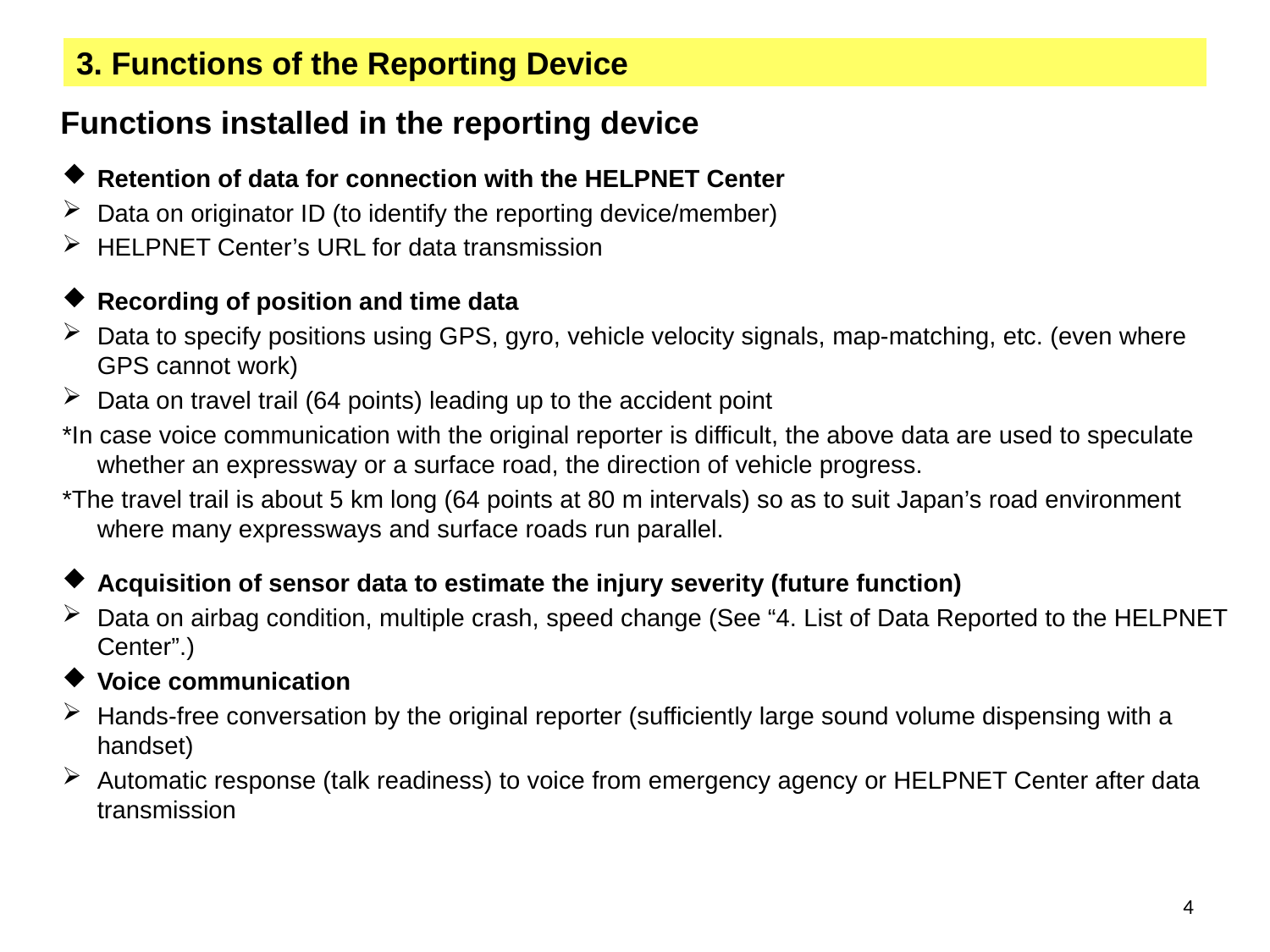

# 3. Functions of the Reporting Device
Functions installed in the reporting device
Retention of data for connection with the HELPNET Center
Data on originator ID (to identify the reporting device/member)
HELPNET Center’s URL for data transmission

Recording of position and time data
Data to specify positions using GPS, gyro, vehicle velocity signals, map-matching, etc. (even where GPS cannot work)
Data on travel trail (64 points) leading up to the accident point
*In case voice communication with the original reporter is difficult, the above data are used to speculate whether an expressway or a surface road, the direction of vehicle progress.
*The travel trail is about 5 km long (64 points at 80 m intervals) so as to suit Japan’s road environment where many expressways and surface roads run parallel.

Acquisition of sensor data to estimate the injury severity (future function)
Data on airbag condition, multiple crash, speed change (See “4. List of Data Reported to the HELPNET Center”.)
Voice communication
Hands-free conversation by the original reporter (sufficiently large sound volume dispensing with a handset)
Automatic response (talk readiness) to voice from emergency agency or HELPNET Center after data transmission
4